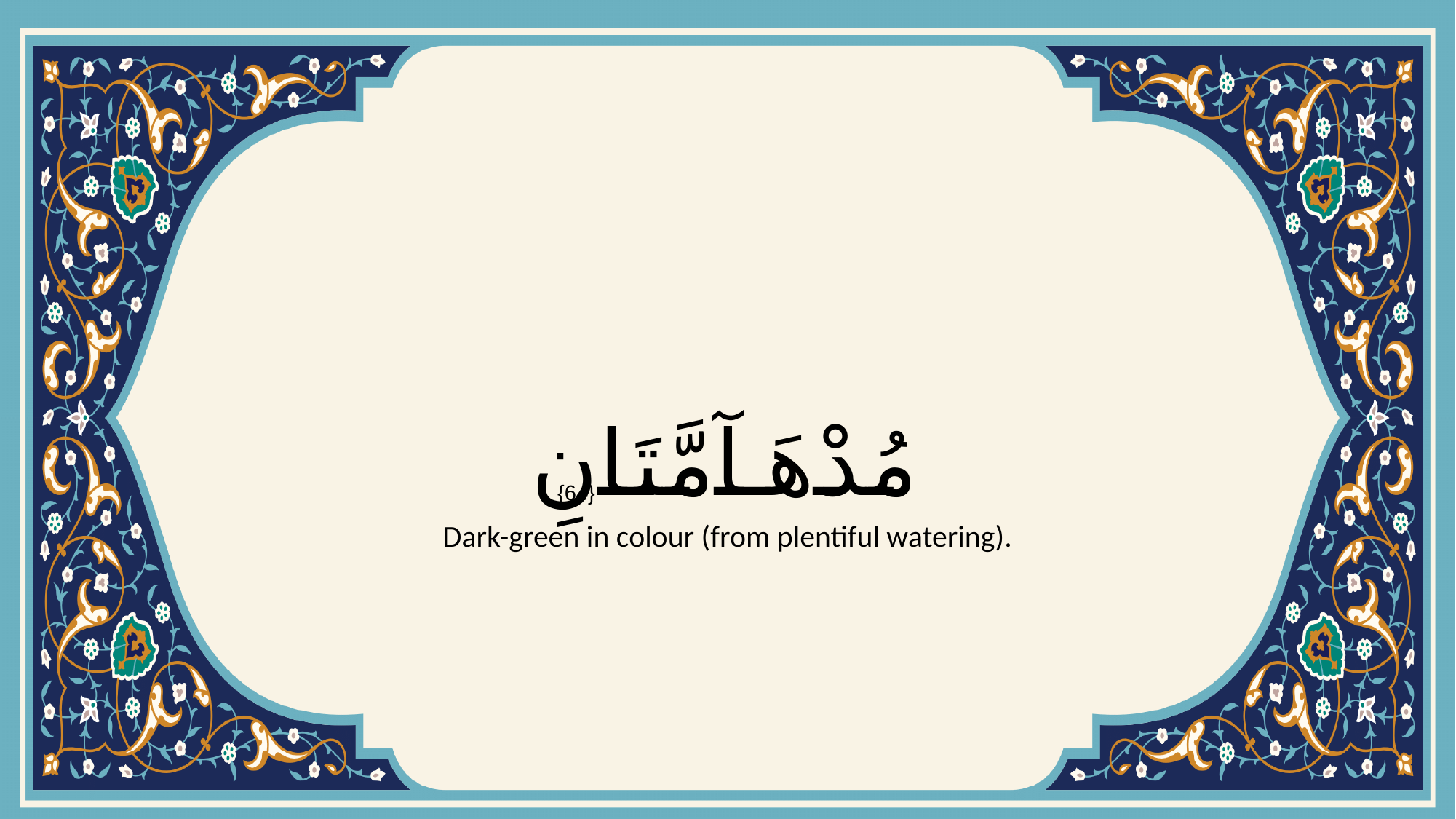

# مُدْهَآمَّتَانِ
{64}
Dark-green in colour (from plentiful watering).